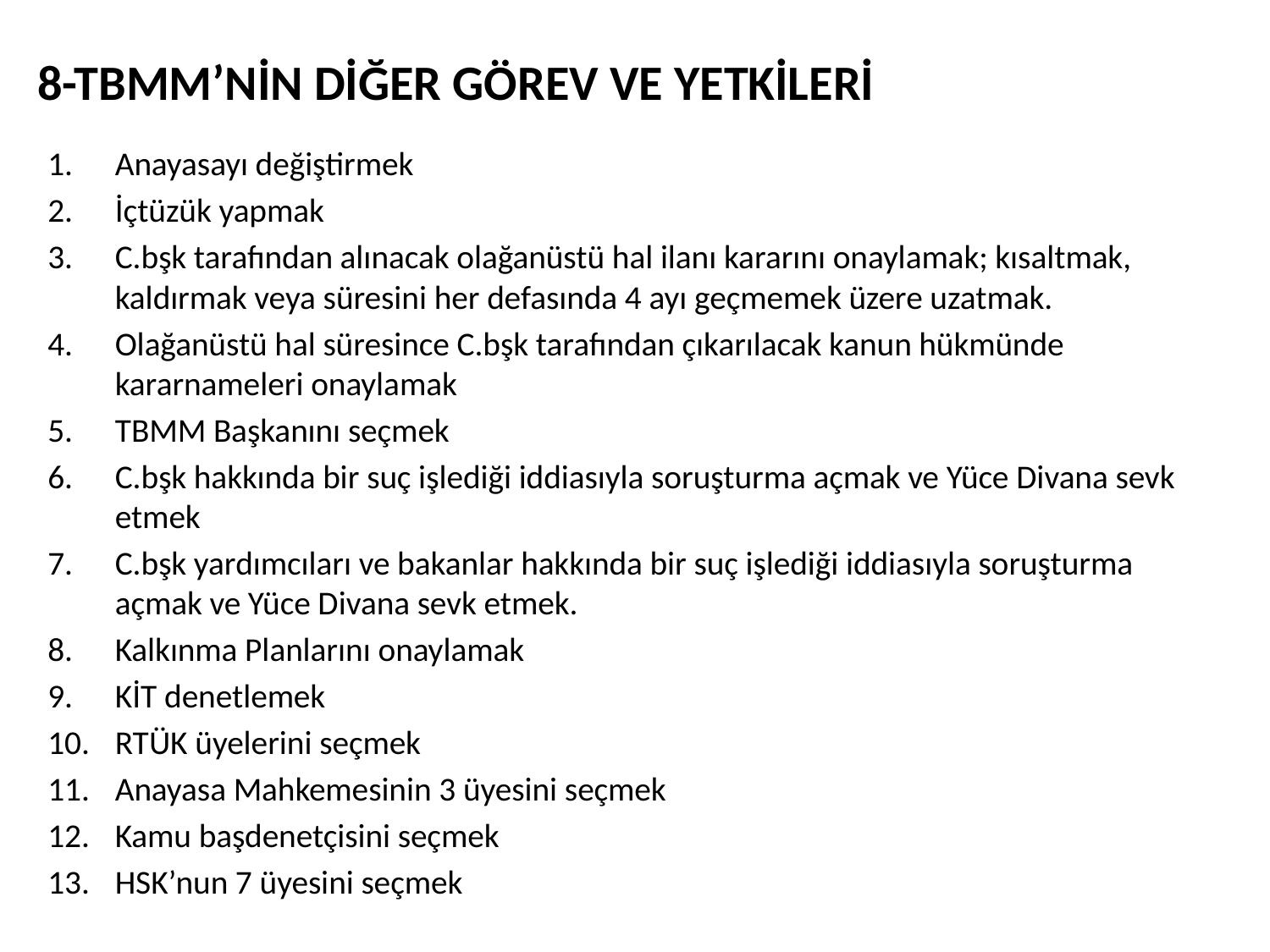

# 8-TBMM’NİN DİĞER GÖREV VE YETKİLERİ
Anayasayı değiştirmek
İçtüzük yapmak
C.bşk tarafından alınacak olağanüstü hal ilanı kararını onaylamak; kısaltmak, kaldırmak veya süresini her defasında 4 ayı geçmemek üzere uzatmak.
Olağanüstü hal süresince C.bşk tarafından çıkarılacak kanun hükmünde kararnameleri onaylamak
TBMM Başkanını seçmek
C.bşk hakkında bir suç işlediği iddiasıyla soruşturma açmak ve Yüce Divana sevk etmek
C.bşk yardımcıları ve bakanlar hakkında bir suç işlediği iddiasıyla soruşturma açmak ve Yüce Divana sevk etmek.
Kalkınma Planlarını onaylamak
KİT denetlemek
RTÜK üyelerini seçmek
Anayasa Mahkemesinin 3 üyesini seçmek
Kamu başdenetçisini seçmek
HSK’nun 7 üyesini seçmek